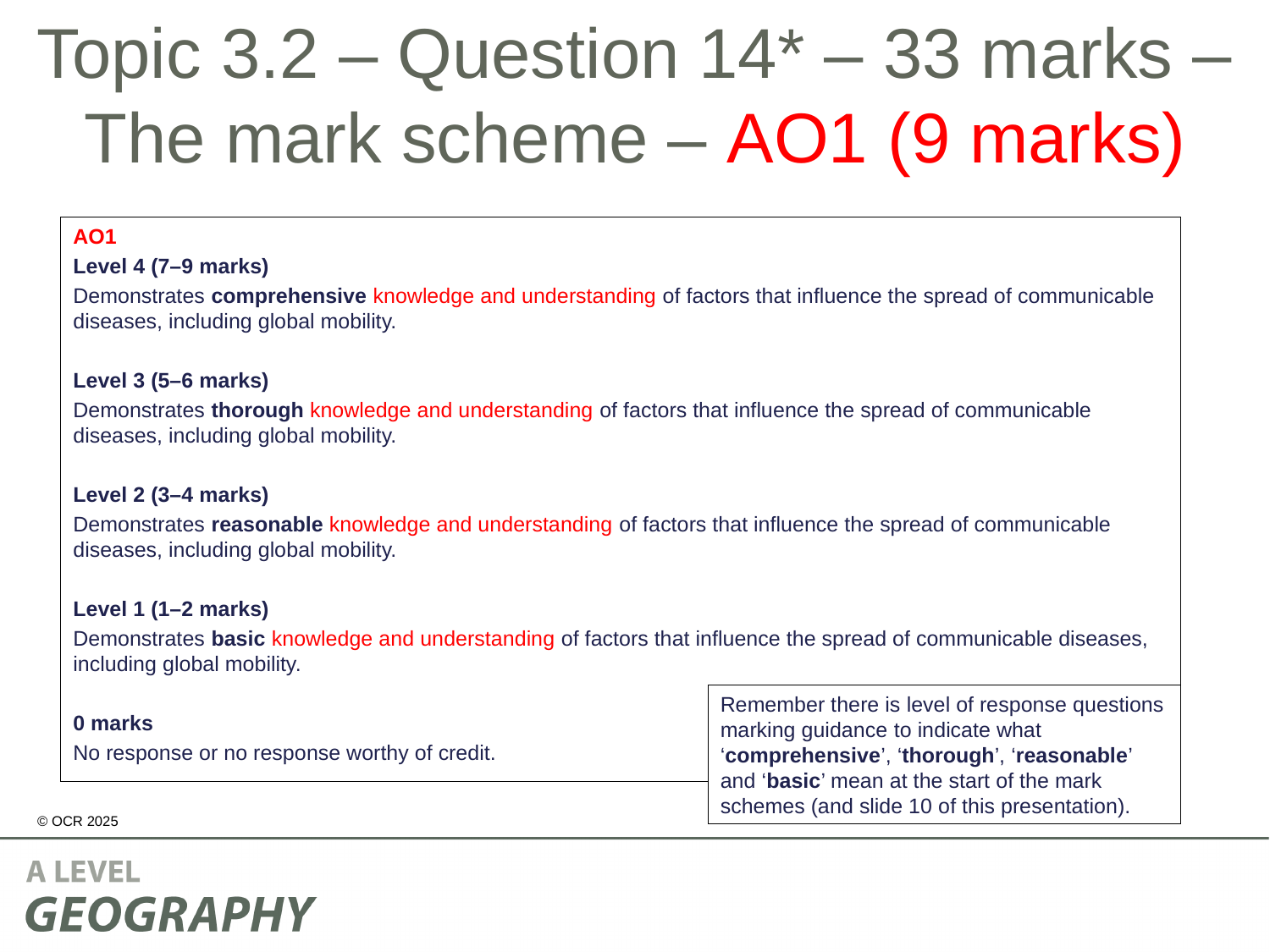

# Topic 3.2 – Question 14* – 33 marks – The mark scheme – AO1 (9 marks)
AO1
Level 4 (7–9 marks)
Demonstrates comprehensive knowledge and understanding of factors that influence the spread of communicable diseases, including global mobility.

Level 3 (5–6 marks)
Demonstrates thorough knowledge and understanding of factors that influence the spread of communicable diseases, including global mobility.

Level 2 (3–4 marks)
Demonstrates reasonable knowledge and understanding of factors that influence the spread of communicable diseases, including global mobility.

Level 1 (1–2 marks)
Demonstrates basic knowledge and understanding of factors that influence the spread of communicable diseases, including global mobility.

0 marks
No response or no response worthy of credit.

Remember there is level of response questions marking guidance to indicate what ‘comprehensive’, ‘thorough’, ‘reasonable’ and ‘basic’ mean at the start of the mark schemes (and slide 10 of this presentation).